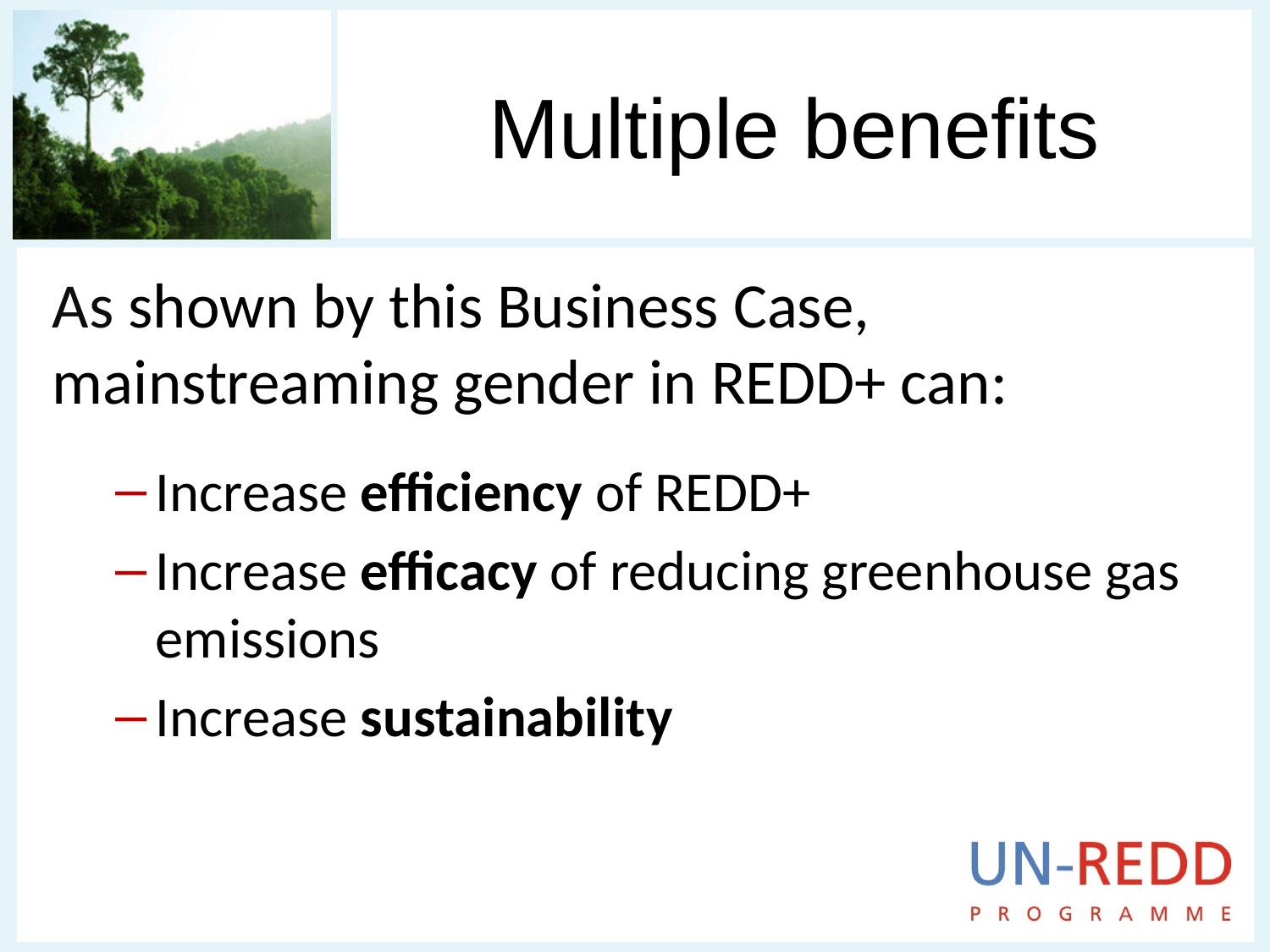

# Multiple benefits
As shown by this Business Case, mainstreaming gender in REDD+ can:

Increase efficiency of REDD+
Increase efficacy of reducing greenhouse gas emissions
Increase sustainability